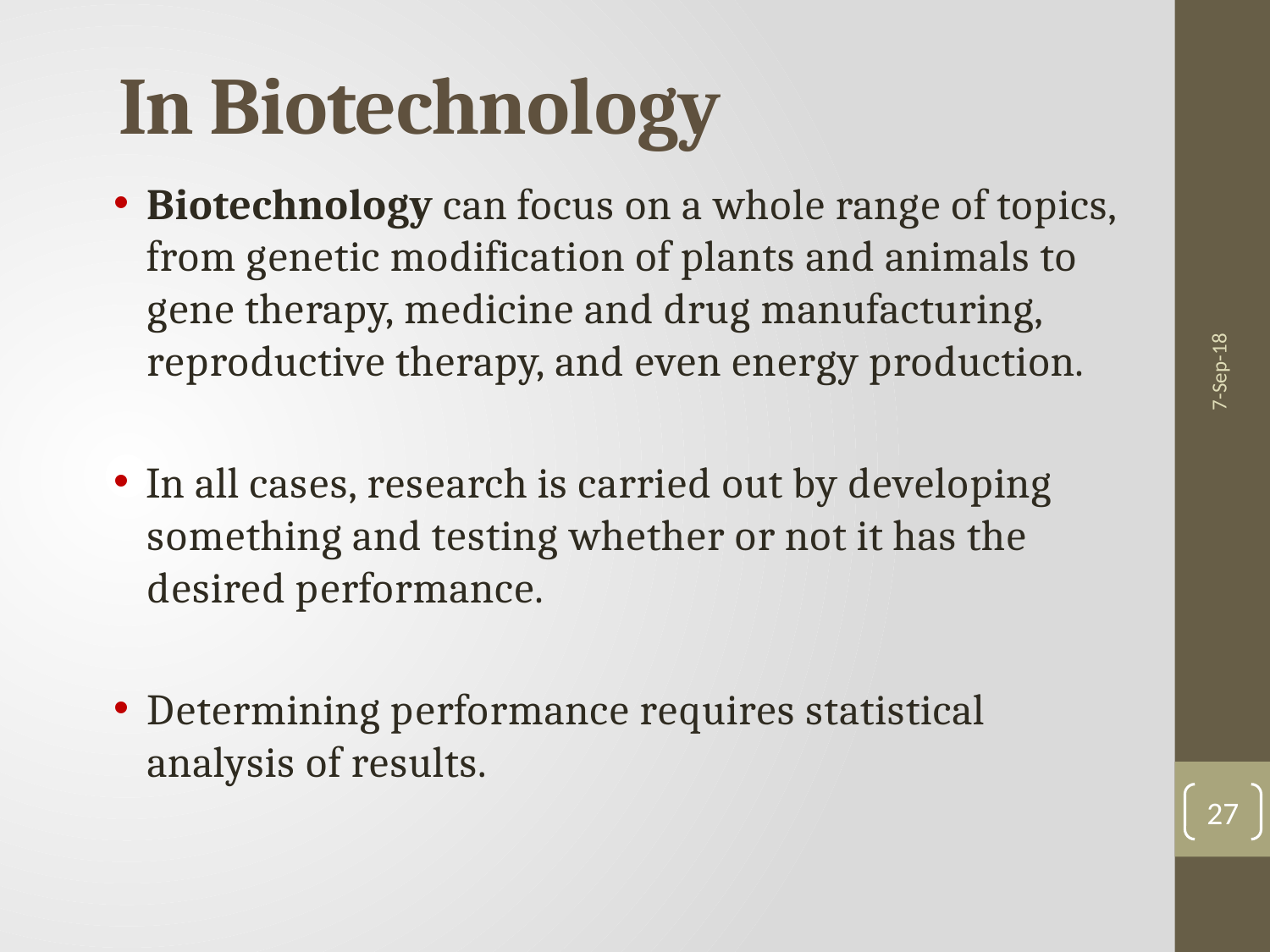

# In Biotechnology
Biotechnology can focus on a whole range of topics, from genetic modification of plants and animals to gene therapy, medicine and drug manufacturing, reproductive therapy, and even energy production.

In all cases, research is carried out by developing something and testing whether or not it has the desired performance.

Determining performance requires statistical analysis of results.
7-Sep-18

27